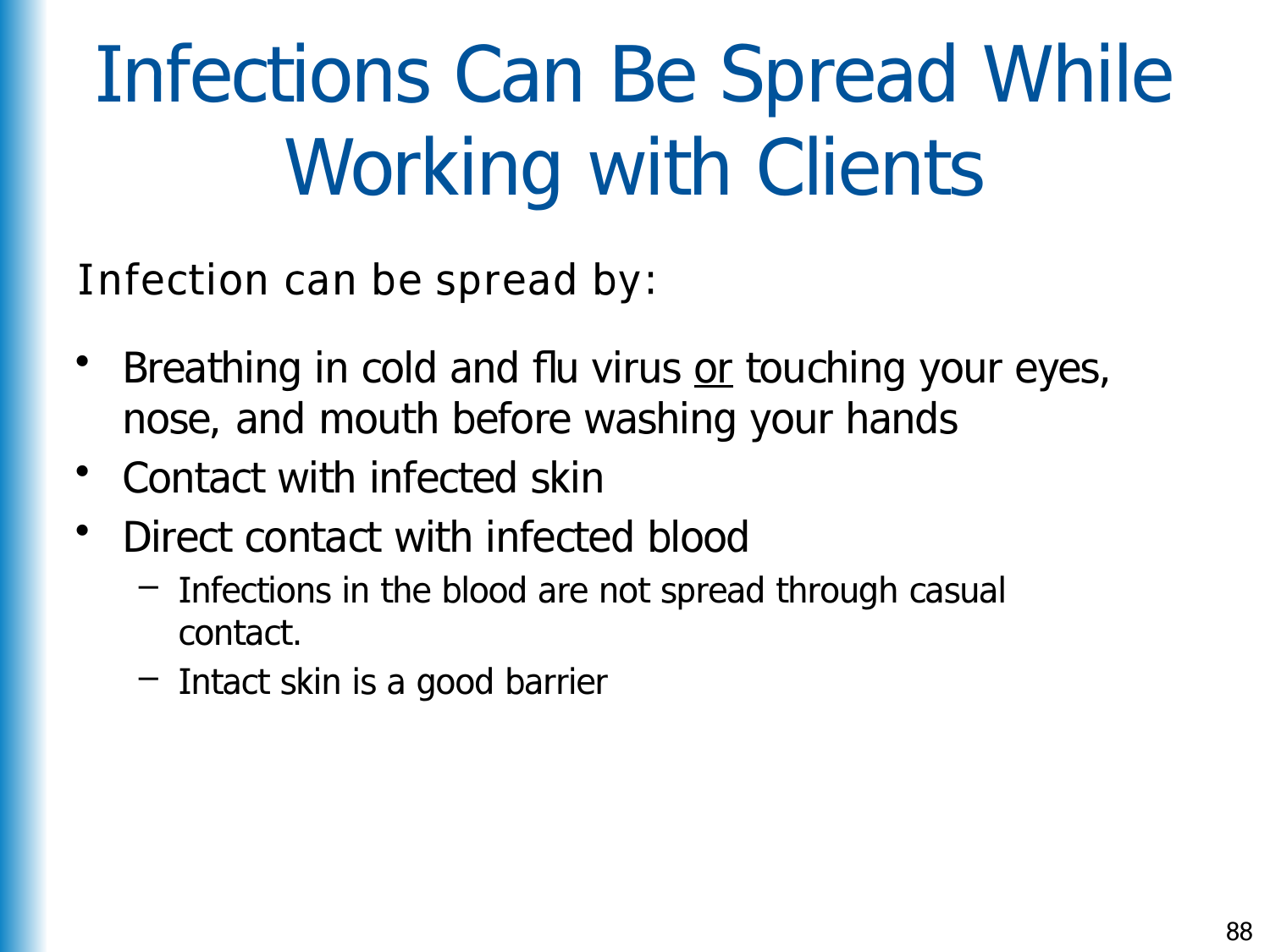

# Infections Can Be Spread While Working with Clients
Infection can be spread by:
Breathing in cold and flu virus or touching your eyes, nose, and mouth before washing your hands
Contact with infected skin
Direct contact with infected blood
Infections in the blood are not spread through casual contact.
Intact skin is a good barrier
88